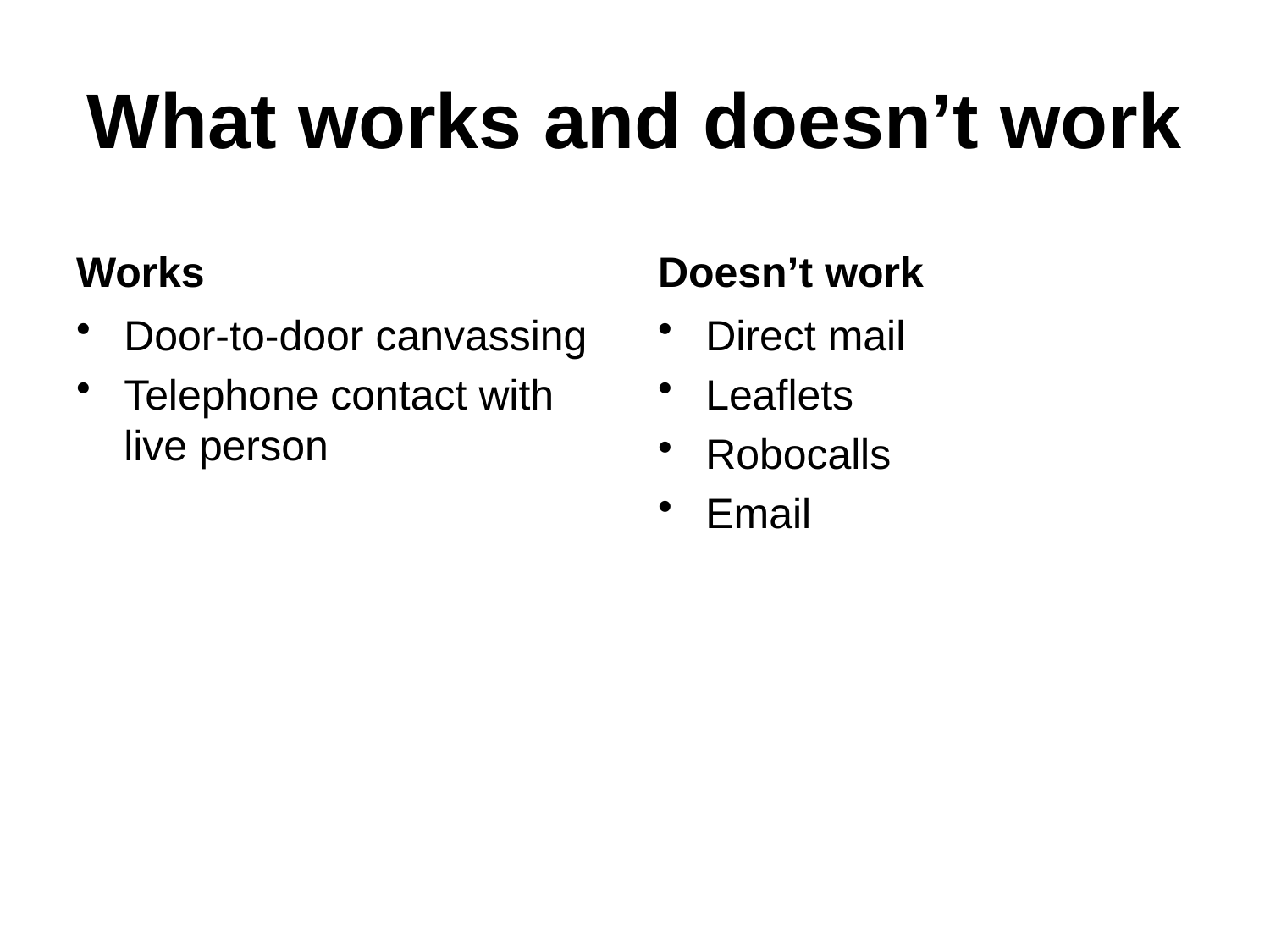

# What works and doesn’t work
Works
Doesn’t work
Door-to-door canvassing
Telephone contact with live person
Direct mail
Leaflets
Robocalls
Email